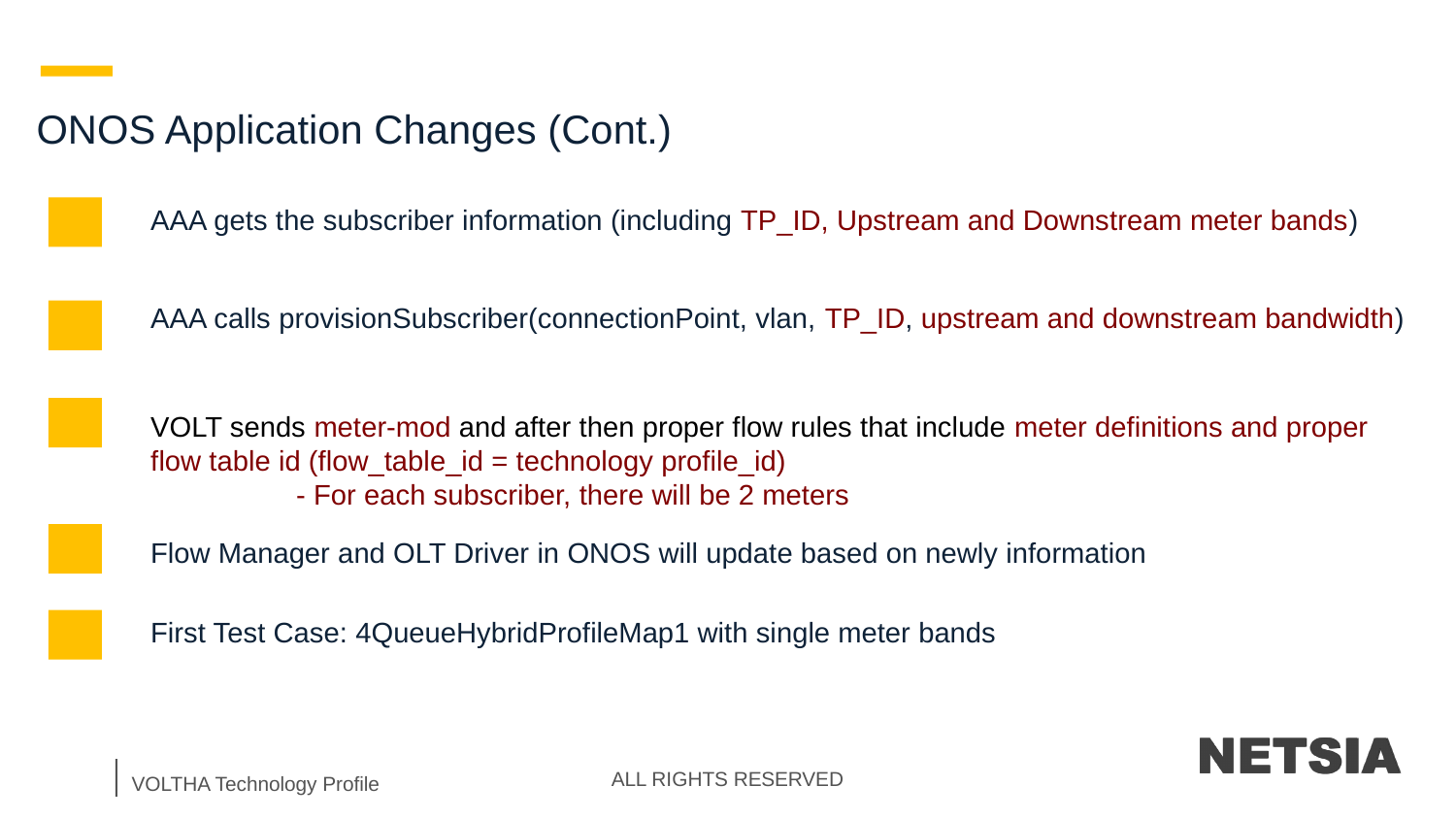

ONOS Application Changes (Cont.)
AAA gets the subscriber information (including TP_ID, Upstream and Downstream meter bands)

AAA calls provisionSubscriber(connectionPoint, vlan, TP_ID, upstream and downstream bandwidth)

VOLT sends meter-mod and after then proper flow rules that include meter definitions and proper flow table id (flow_table_id = technology profile_id)
	- For each subscriber, there will be 2 meters

Flow Manager and OLT Driver in ONOS will update based on newly information
First Test Case: 4QueueHybridProfileMap1 with single meter bands